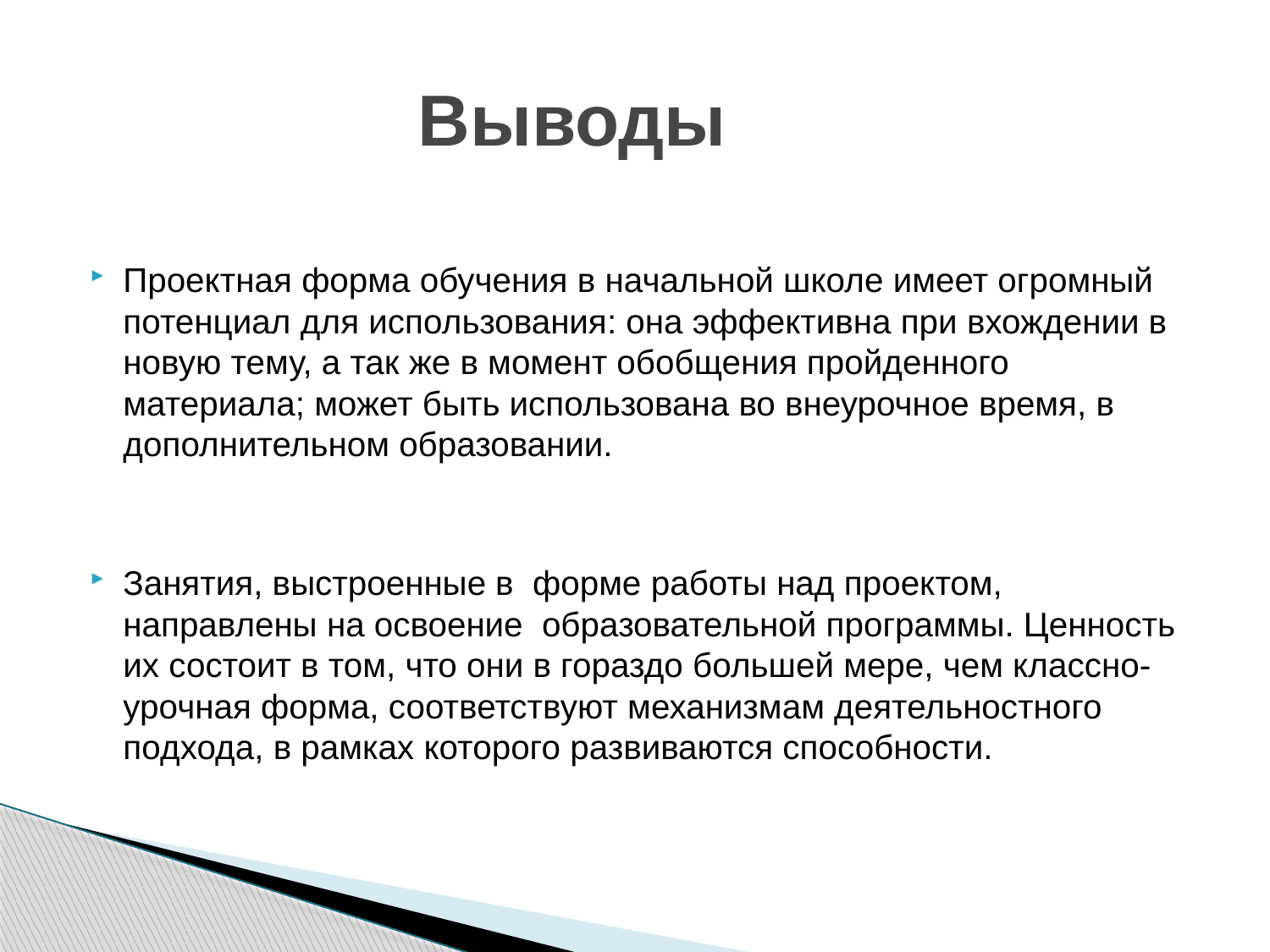

# Выводы

Проектная форма обучения в начальной школе имеет огромный потенциал для использования: она эффективна при вхождении в новую тему, а так же в момент обобщения пройденного материала; может быть использована во внеурочное время, в дополнительном образовании.

Занятия, выстроенные в  форме работы над проектом,  направлены на освоение  образовательной программы. Ценность их состоит в том, что они в гораздо большей мере, чем классно-урочная форма, соответствуют механизмам деятельностного подхода, в рамках которого развиваются способности.